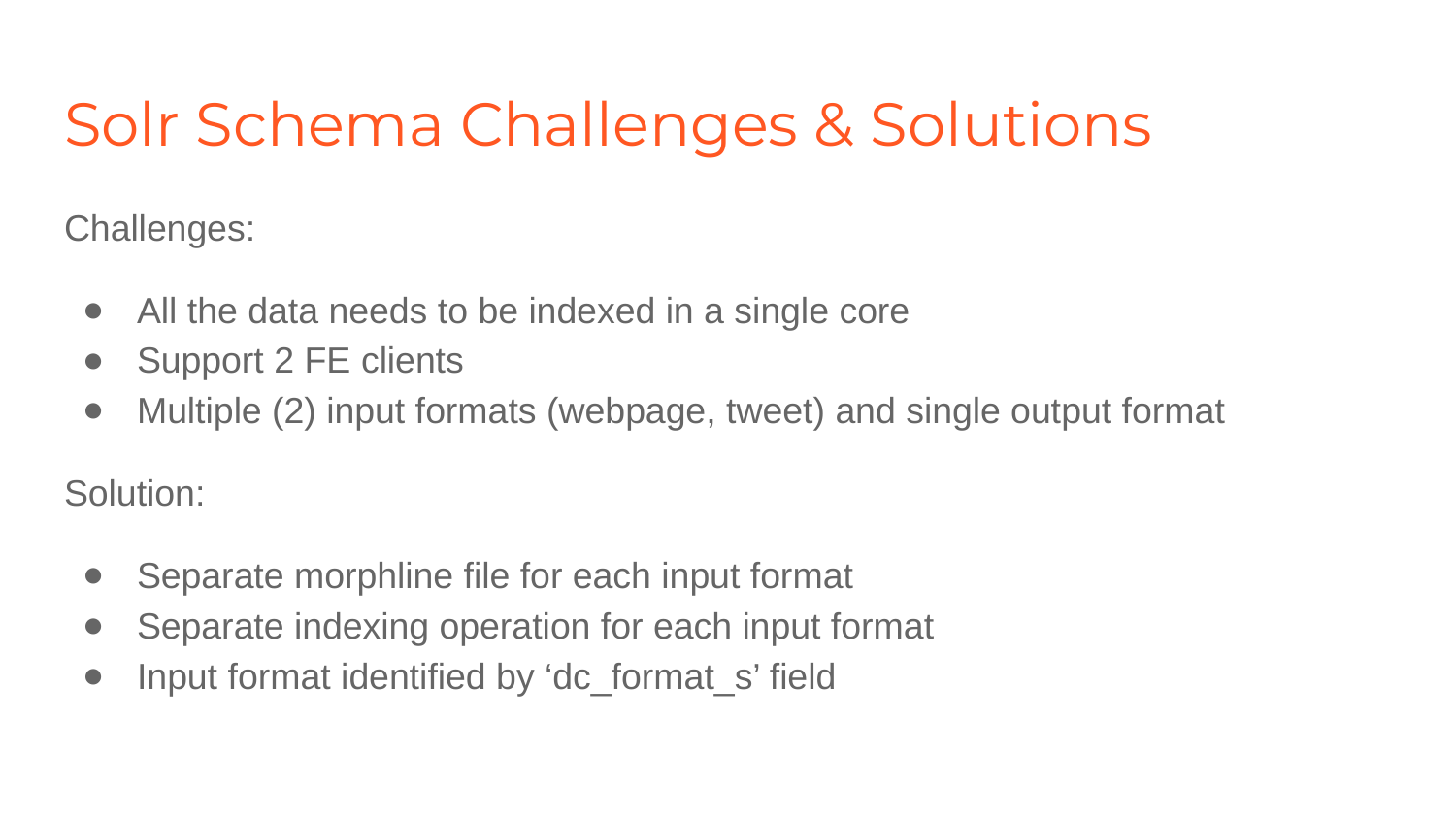

# Solr Schema Challenges & Solutions

Challenges:
All the data needs to be indexed in a single core
Support 2 FE clients
Multiple (2) input formats (webpage, tweet) and single output format
Solution:
Separate morphline file for each input format
Separate indexing operation for each input format
Input format identified by ‘dc_format_s’ field